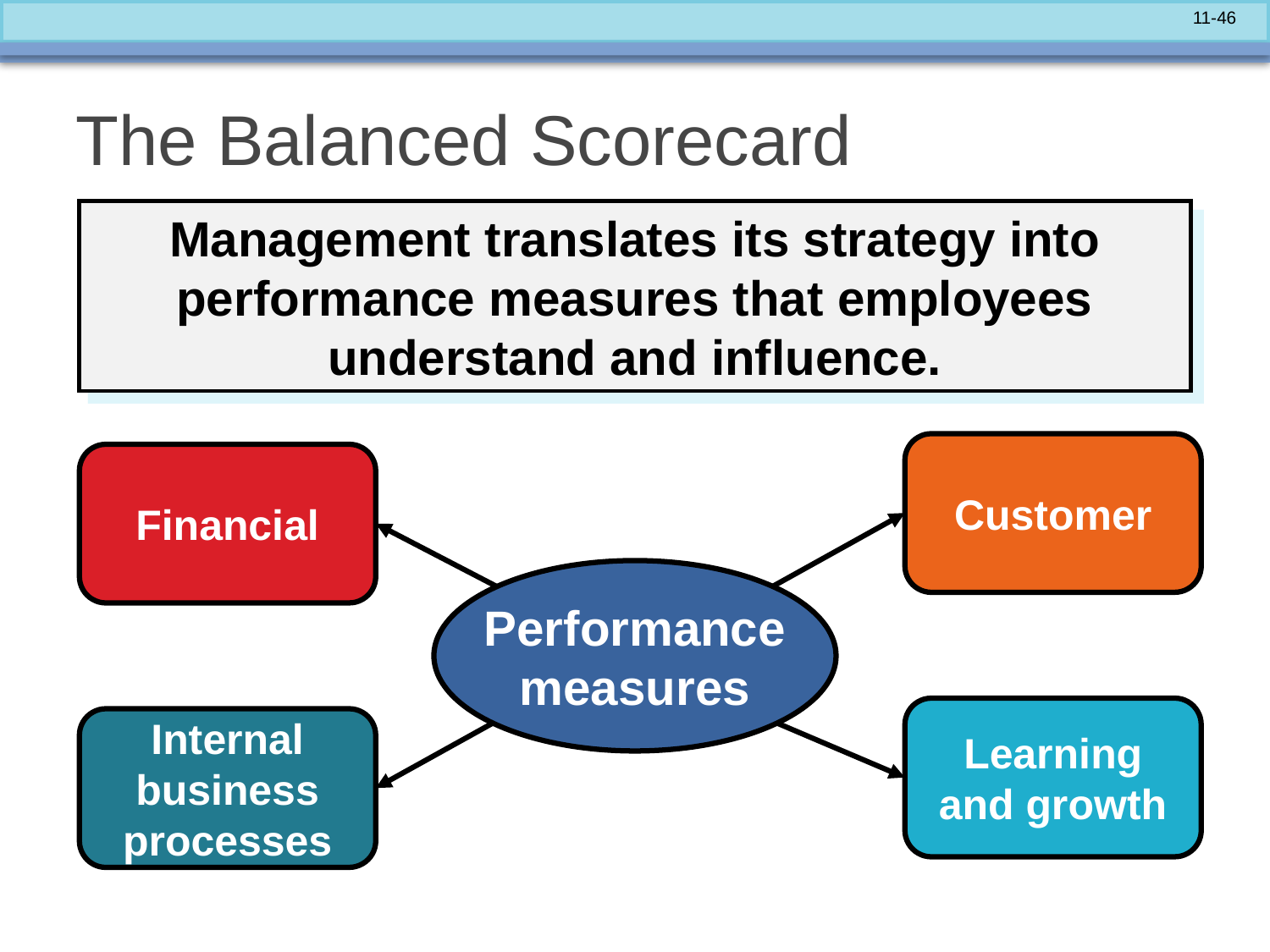

# The Balanced Scorecard
Management translates its strategy into performance measures that employees understand and influence.
Customer
Financial
Performance
measures
Learning
and growth
Internal
business
processes